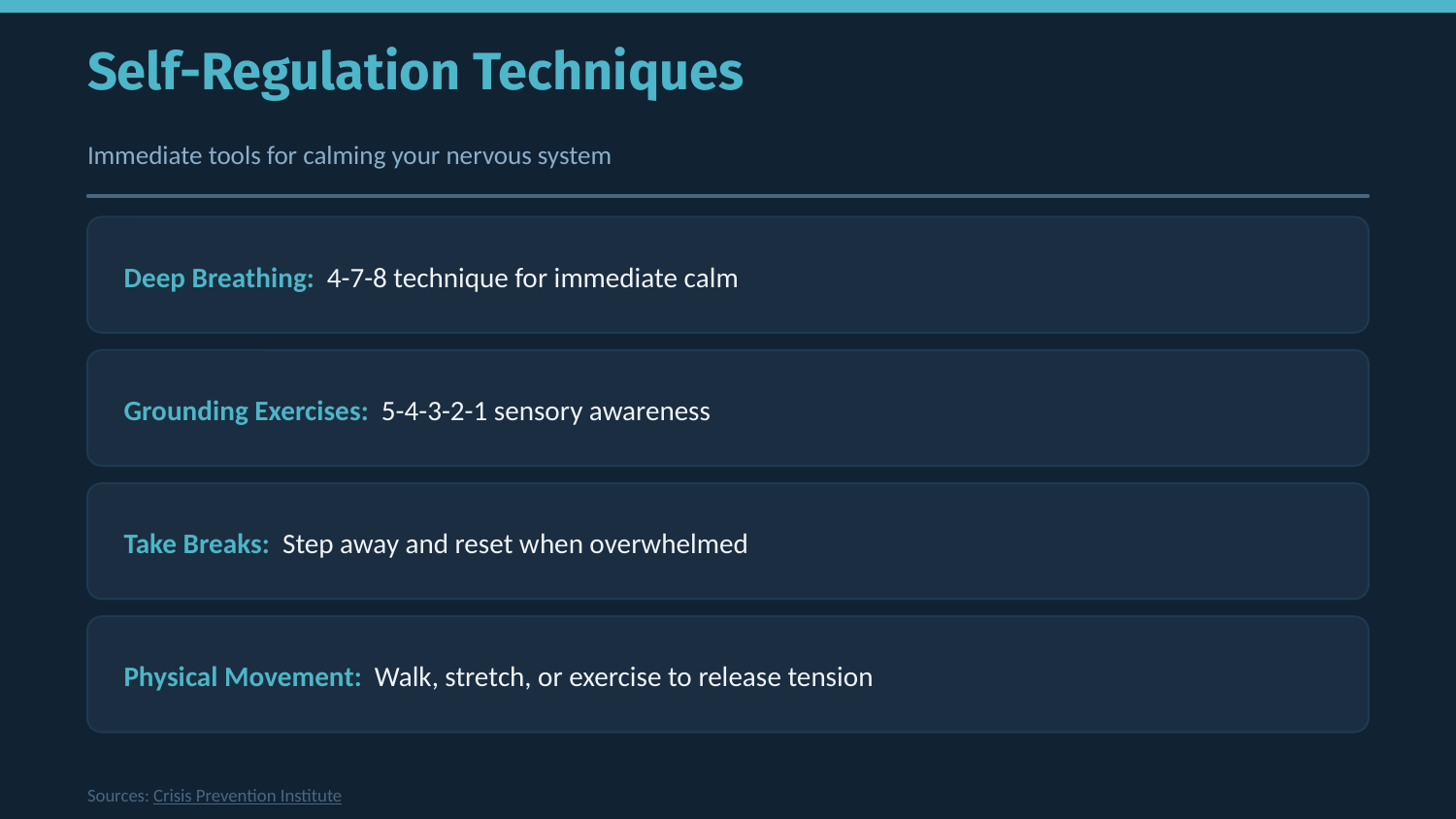

Self-Regulation Techniques
Immediate tools for calming your nervous system

Deep Breathing:  4-7-8 technique for immediate calm

Grounding Exercises:  5-4-3-2-1 sensory awareness

Take Breaks:  Step away and reset when overwhelmed

Physical Movement:  Walk, stretch, or exercise to release tension
Sources: Crisis Prevention Institute